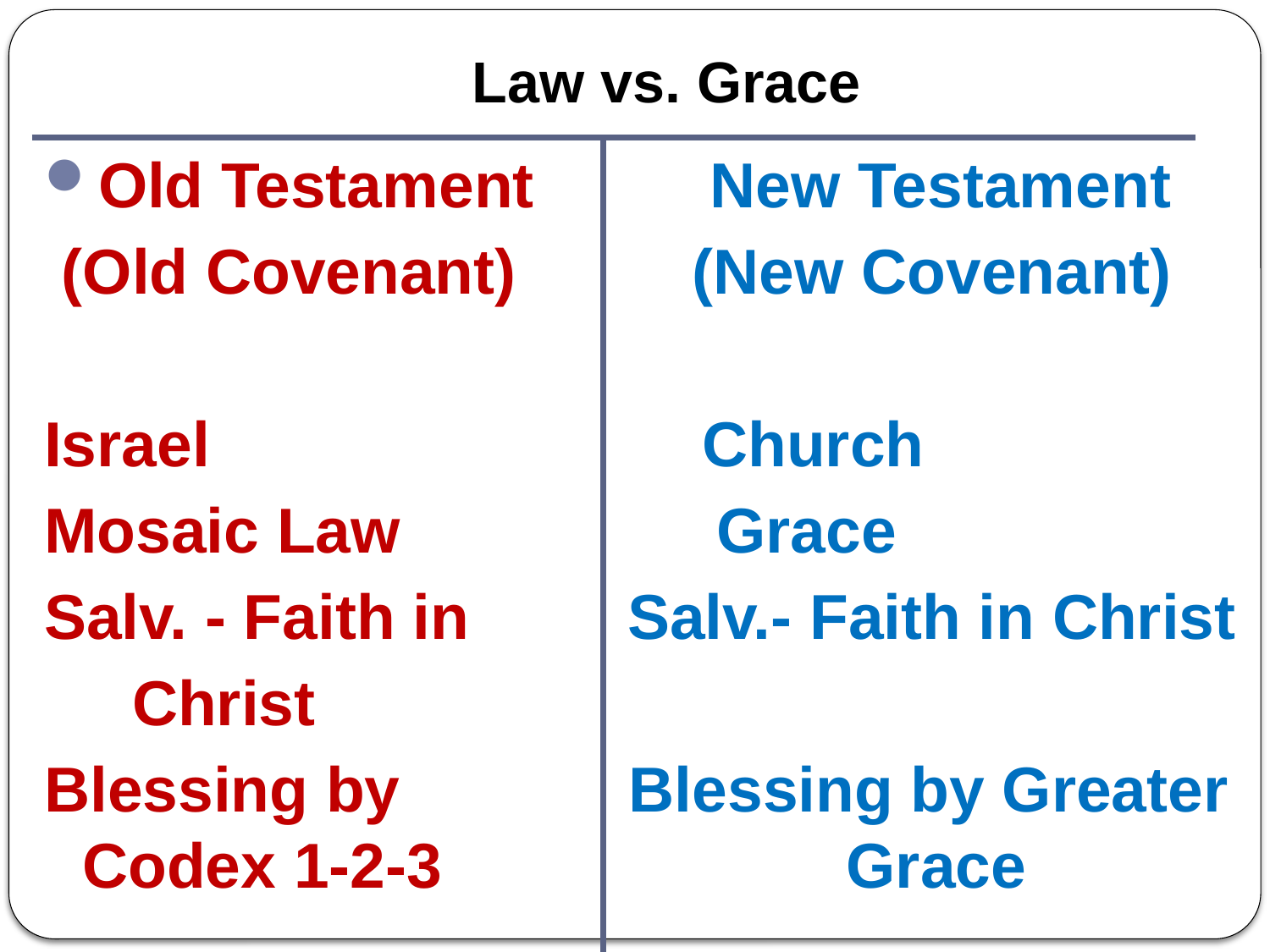

# Law vs. Grace
Old Testament          New Testament
 (Old Covenant)          (New Covenant)

Israel                            Church
Mosaic Law                  Grace
Salv. - Faith in         Salv.- Faith in Christ
     Christ
Blessing by             Blessing by Greater Codex 1-2-3                       Grace